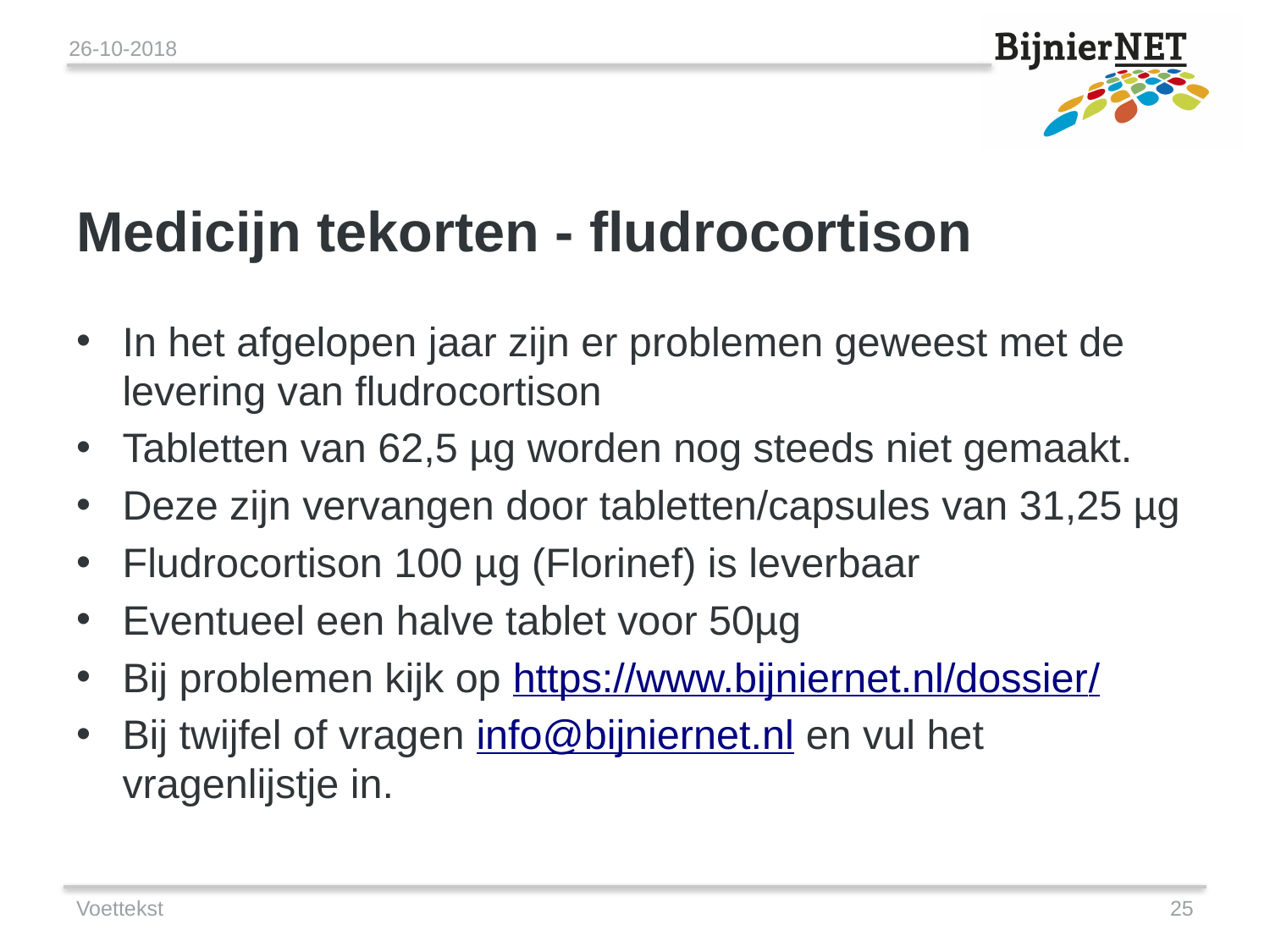

26-10-2018
# Medicijn tekorten - fludrocortison
In het afgelopen jaar zijn er problemen geweest met de levering van fludrocortison
Tabletten van 62,5 µg worden nog steeds niet gemaakt.
Deze zijn vervangen door tabletten/capsules van 31,25 µg
Fludrocortison 100 µg (Florinef) is leverbaar
Eventueel een halve tablet voor 50µg
Bij problemen kijk op https://www.bijniernet.nl/dossier/
Bij twijfel of vragen info@bijniernet.nl en vul het vragenlijstje in.
Voettekst
25